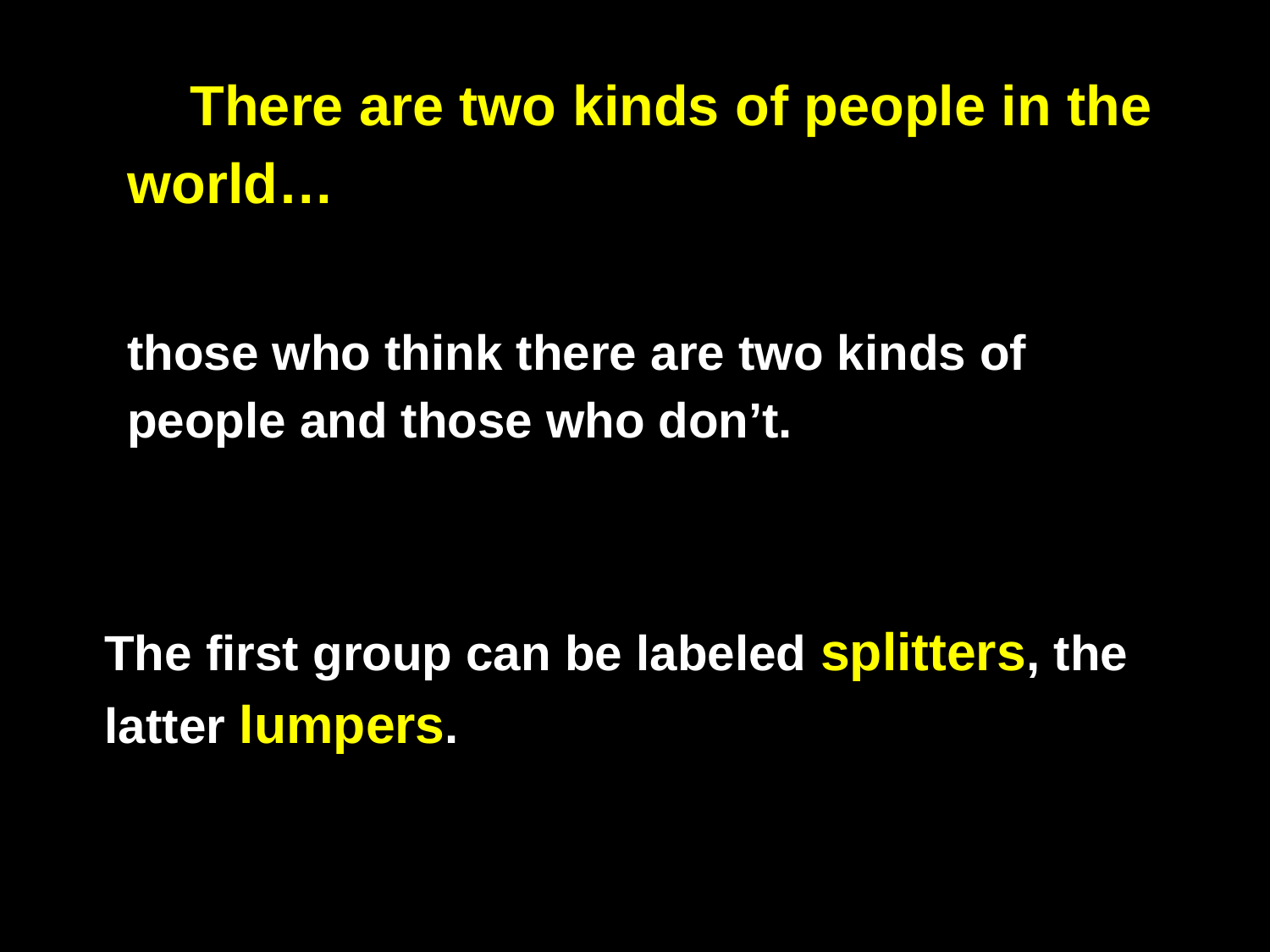

There are two kinds of people in the world…
those who think there are two kinds of people and those who don’t.

The first group can be labeled splitters, the latter lumpers.